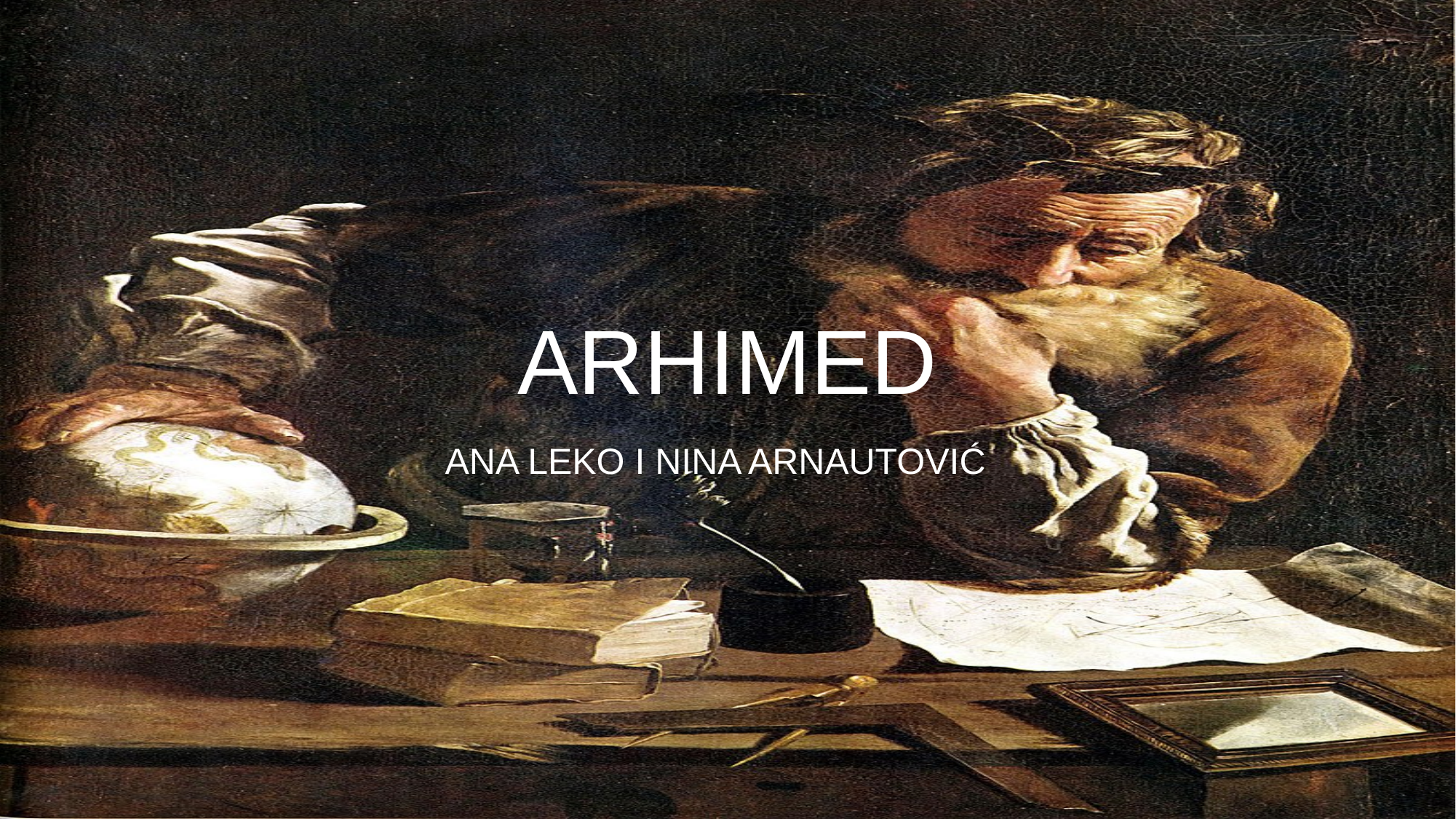

# ARHIMED
ANA LEKO I NINA ARNAUTOVIĆ